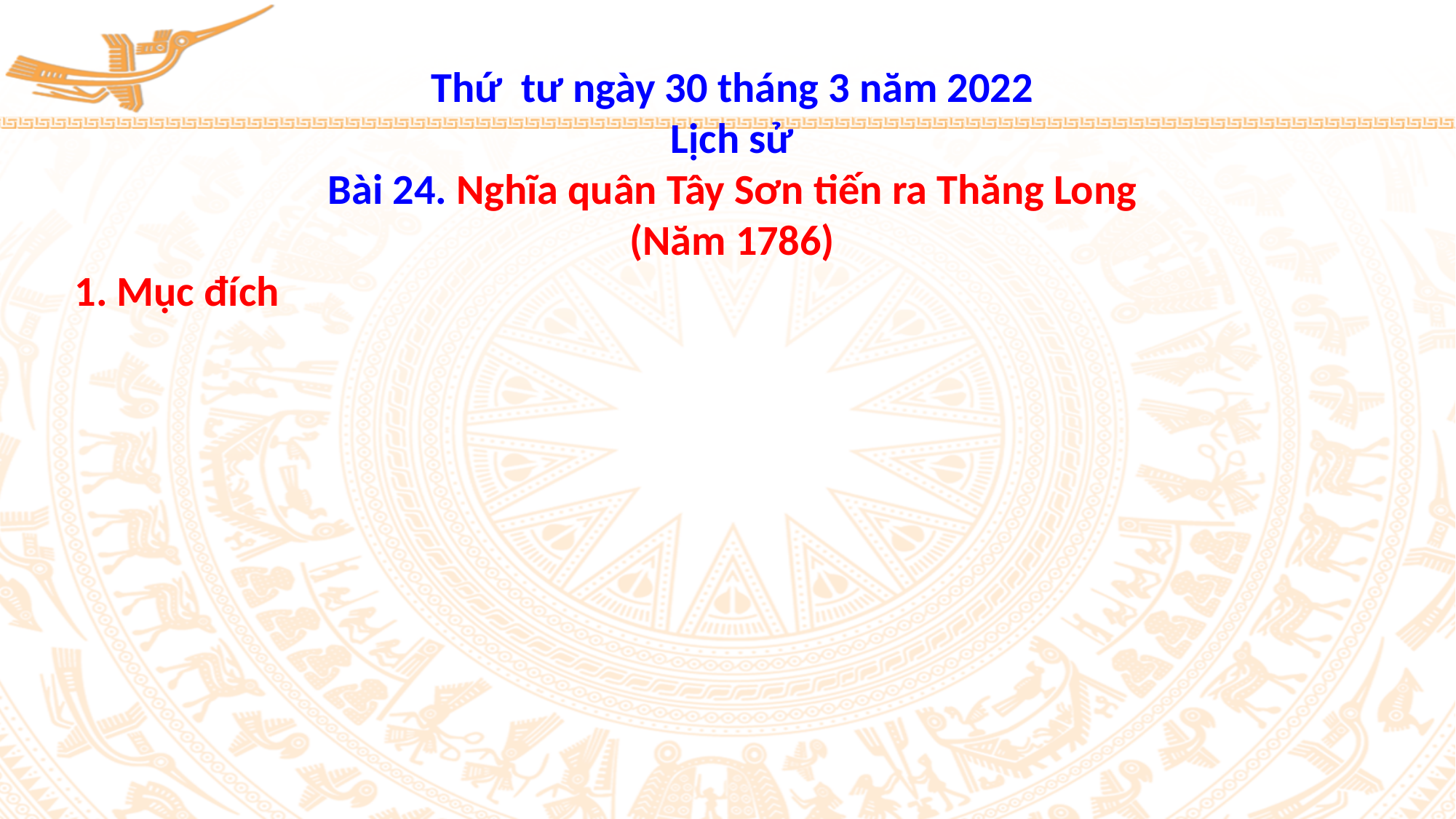

Thứ  tư ngày 30 tháng 3 năm 2022
Lịch sử
Bài 24. Nghĩa quân Tây Sơn tiến ra Thăng Long
(Năm 1786)
1. Mục đích